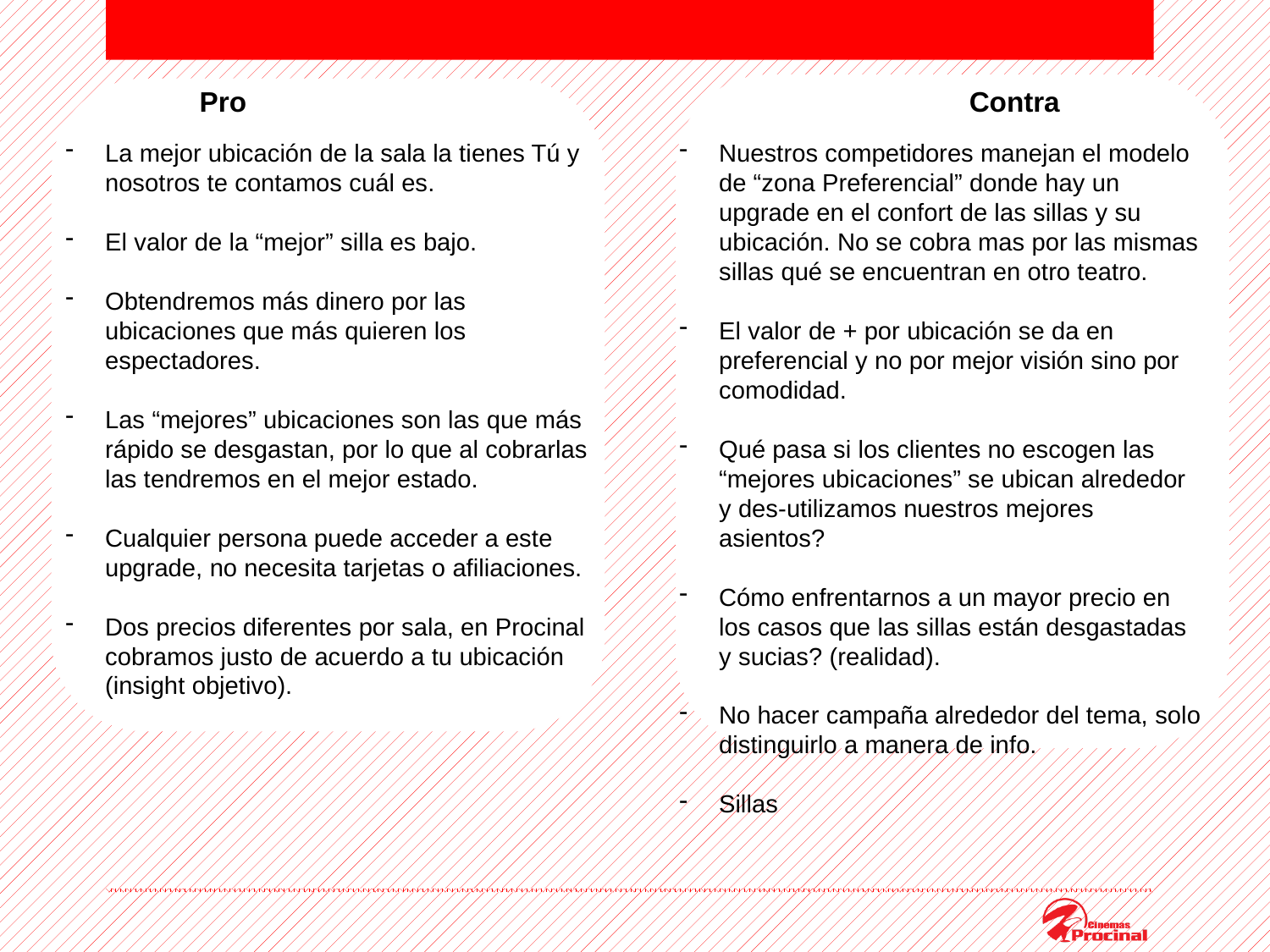

Pro 						 Contra

La mejor ubicación de la sala la tienes Tú y nosotros te contamos cuál es.

El valor de la “mejor” silla es bajo.

Obtendremos más dinero por las ubicaciones que más quieren los espectadores.

Las “mejores” ubicaciones son las que más rápido se desgastan, por lo que al cobrarlas las tendremos en el mejor estado.

Cualquier persona puede acceder a este upgrade, no necesita tarjetas o afiliaciones.

Dos precios diferentes por sala, en Procinal cobramos justo de acuerdo a tu ubicación (insight objetivo).

Nuestros competidores manejan el modelo de “zona Preferencial” donde hay un upgrade en el confort de las sillas y su ubicación. No se cobra mas por las mismas sillas qué se encuentran en otro teatro.

El valor de + por ubicación se da en preferencial y no por mejor visión sino por comodidad.

Qué pasa si los clientes no escogen las “mejores ubicaciones” se ubican alrededor y des-utilizamos nuestros mejores asientos?

Cómo enfrentarnos a un mayor precio en los casos que las sillas están desgastadas y sucias? (realidad).

No hacer campaña alrededor del tema, solo distinguirlo a manera de info.

Sillas